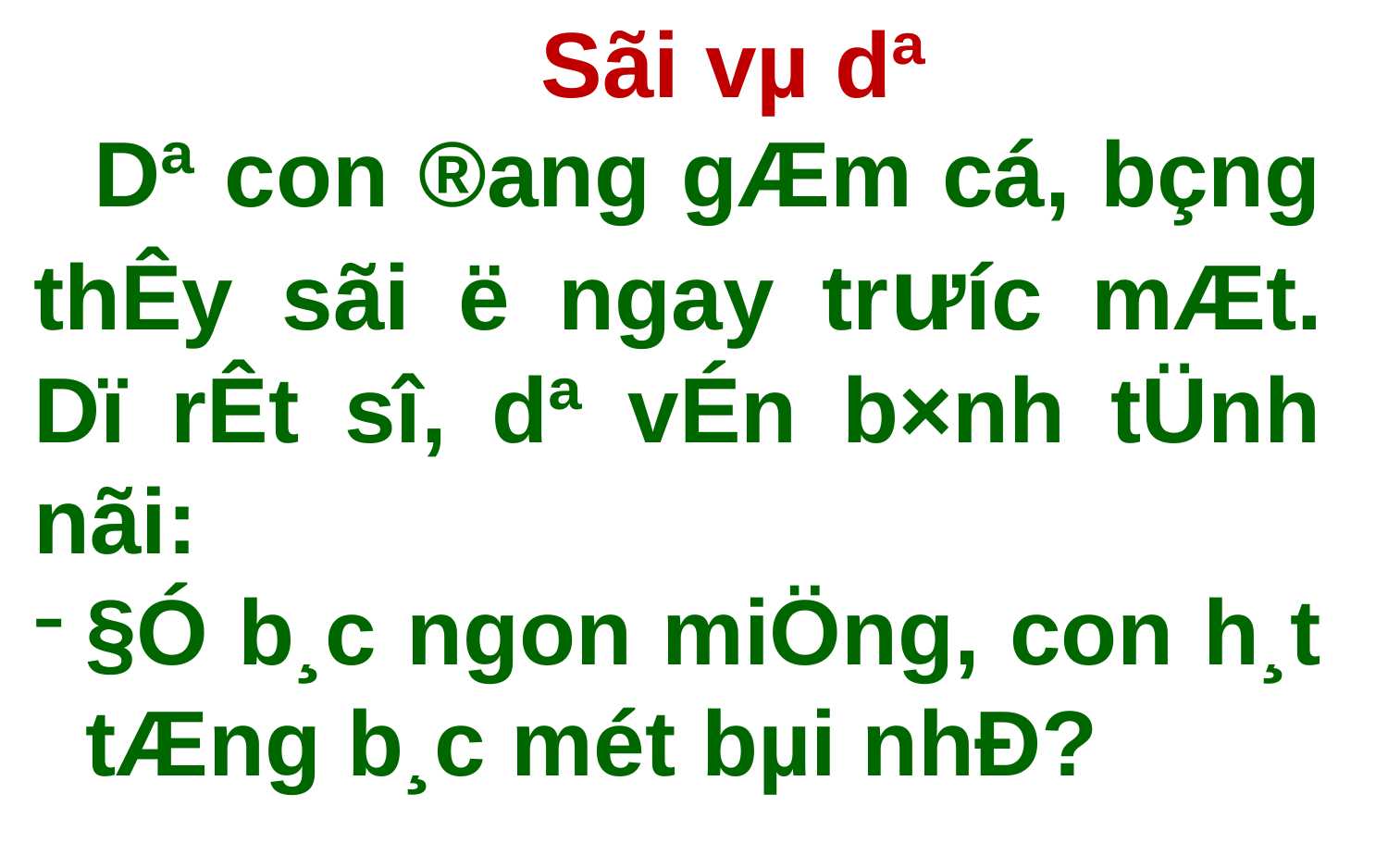

Sãi vµ dª
  Dª con ®ang gÆm cá, bçng thÊy sãi ë ngay trưíc mÆt. Dï rÊt sî, dª vÉn b×nh tÜnh nãi:
§Ó b¸c ngon miÖng, con h¸t tÆng b¸c mét bµi nhÐ?